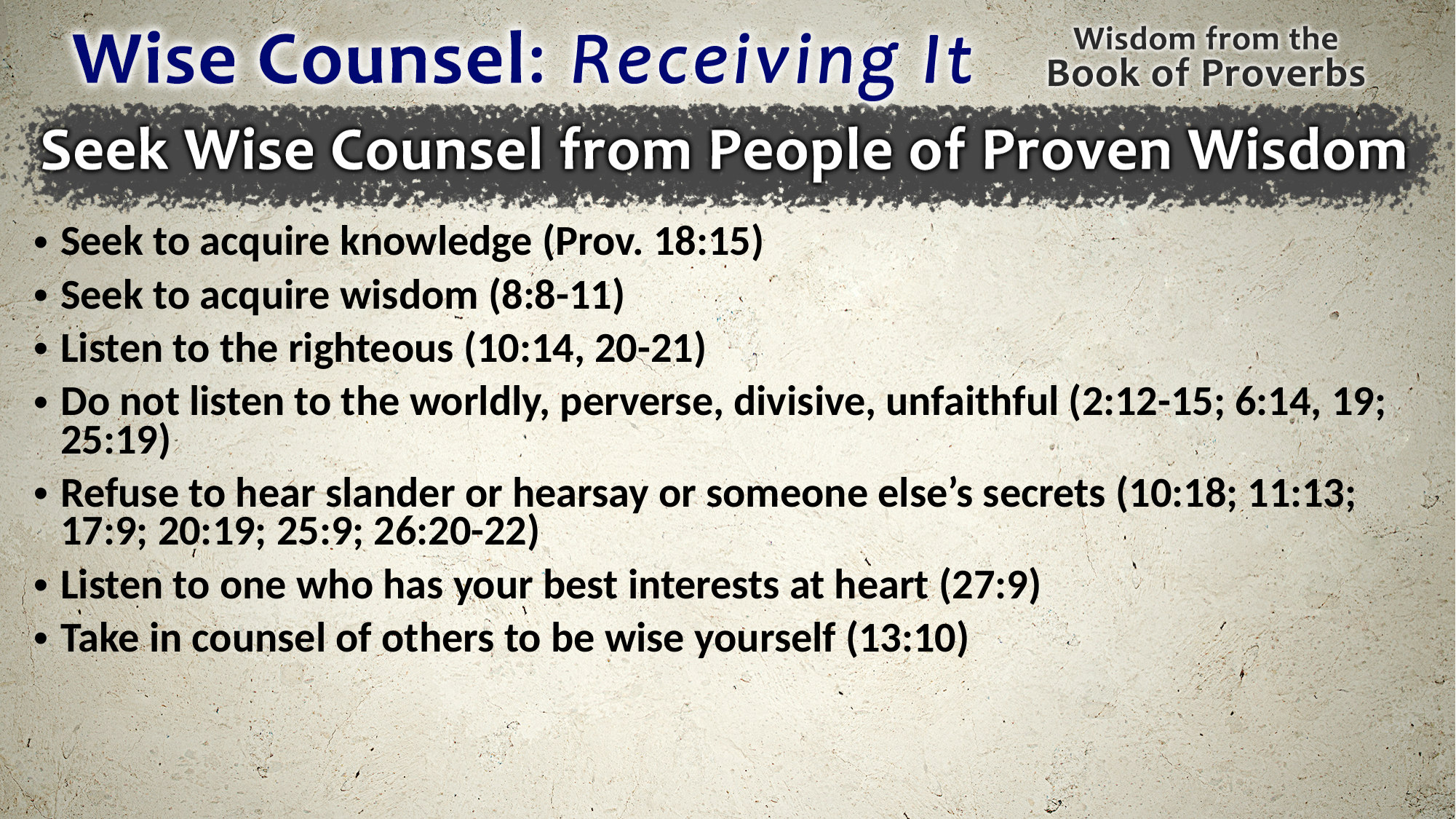

Seek to acquire knowledge (Prov. 18:15)
Seek to acquire wisdom (8:8-11)
Listen to the righteous (10:14, 20-21)
Do not listen to the worldly, perverse, divisive, unfaithful (2:12-15; 6:14, 19; 25:19)
Refuse to hear slander or hearsay or someone else’s secrets (10:18; 11:13; 17:9; 20:19; 25:9; 26:20-22)
Listen to one who has your best interests at heart (27:9)
Take in counsel of others to be wise yourself (13:10)